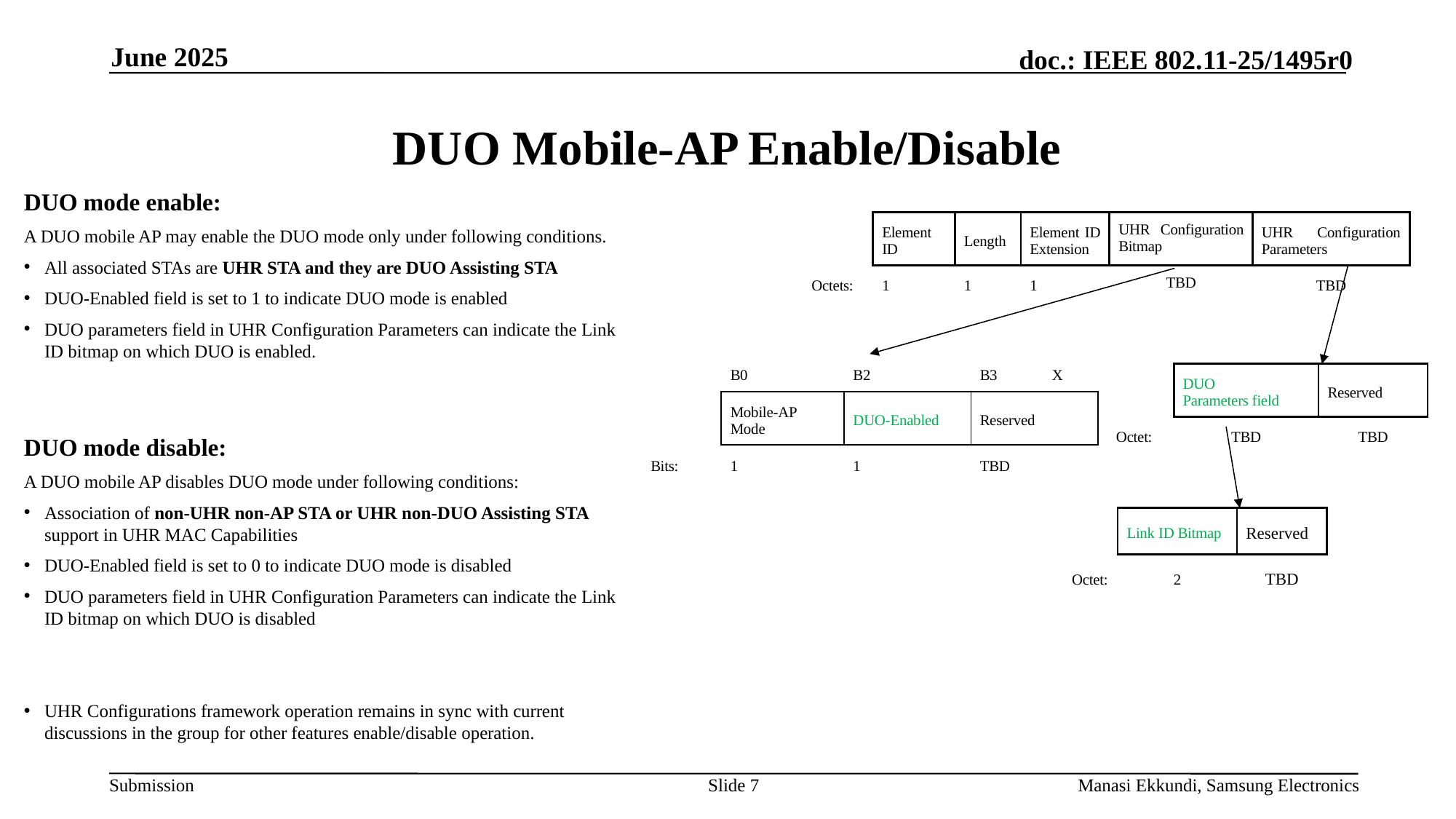

June 2025
# DUO Mobile-AP Enable/Disable
DUO mode enable:
A DUO mobile AP may enable the DUO mode only under following conditions.
All associated STAs are UHR STA and they are DUO Assisting STA
DUO-Enabled field is set to 1 to indicate DUO mode is enabled
DUO parameters field in UHR Configuration Parameters can indicate the Link ID bitmap on which DUO is enabled.

DUO mode disable:
A DUO mobile AP disables DUO mode under following conditions:
Association of non-UHR non-AP STA or UHR non-DUO Assisting STA support in UHR MAC Capabilities
DUO-Enabled field is set to 0 to indicate DUO mode is disabled
DUO parameters field in UHR Configuration Parameters can indicate the Link ID bitmap on which DUO is disabled

UHR Configurations framework operation remains in sync with current discussions in the group for other features enable/disable operation.

|  | Element ID | Length | Element ID Extension | UHR Configuration Bitmap | UHR Configuration Parameters |
| --- | --- | --- | --- | --- | --- |
| Octets: | 1 | 1 | 1 | TBD | TBD |
|  | B0 | B2 | B3 X |
| --- | --- | --- | --- |
|  | Mobile-AP Mode | DUO-Enabled | Reserved |
| Bits: | 1 | 1 | TBD |
|  | DUO Parameters field | Reserved |  |
| --- | --- | --- | --- |
| Octet: | TBD | TBD |  |
|  | Link ID Bitmap | Reserved |  |
| --- | --- | --- | --- |
| Octet: | 2 | TBD |  |
Slide 7
Manasi Ekkundi, Samsung Electronics